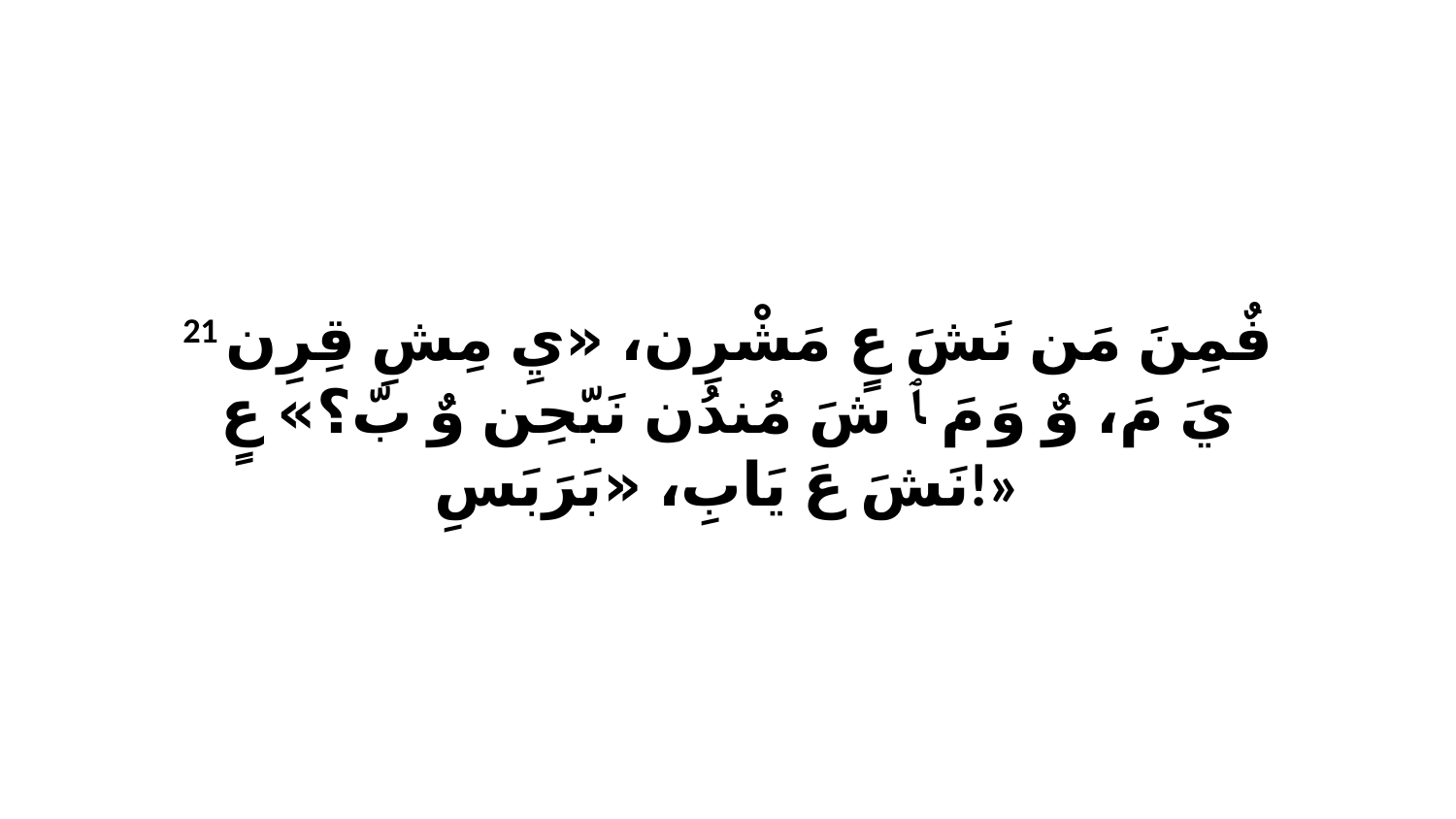

21 فٌمِنَ مَن نَشَ عٍ مَشْرِن، «يِ مِشِ قِرِن يَ مَ، وٌ وَ مَ ﭑ شَ مُندُن نَبّحِن وٌ بّ؟» عٍ نَشَ عَ يَابِ، «بَرَبَسِ!»